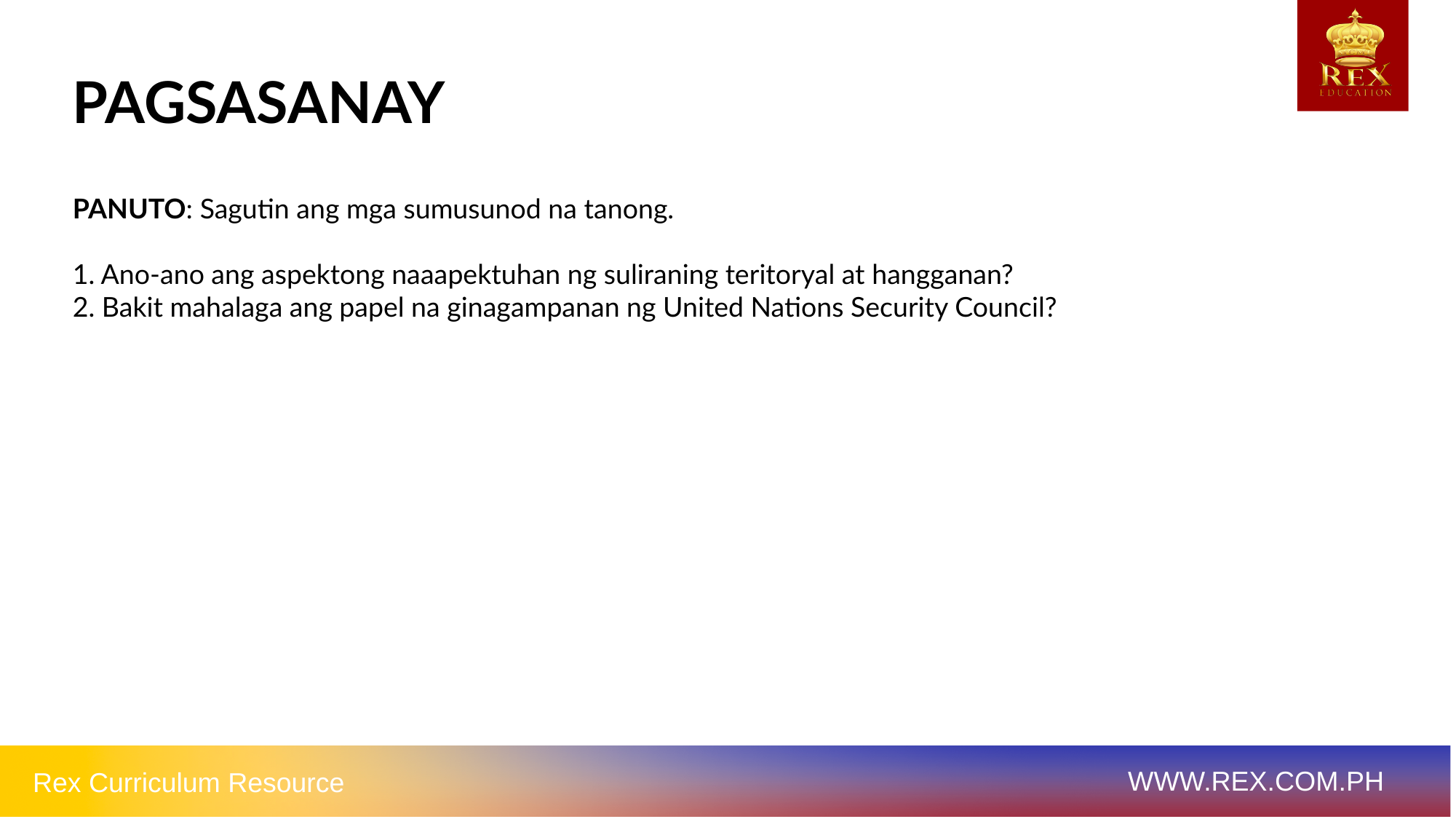

# PAGSASANAY
PANUTO: Sagutin ang mga sumusunod na tanong.

1. Ano-ano ang aspektong naaapektuhan ng suliraning teritoryal at hangganan?
2. Bakit mahalaga ang papel na ginagampanan ng United Nations Security Council?

BUNGA